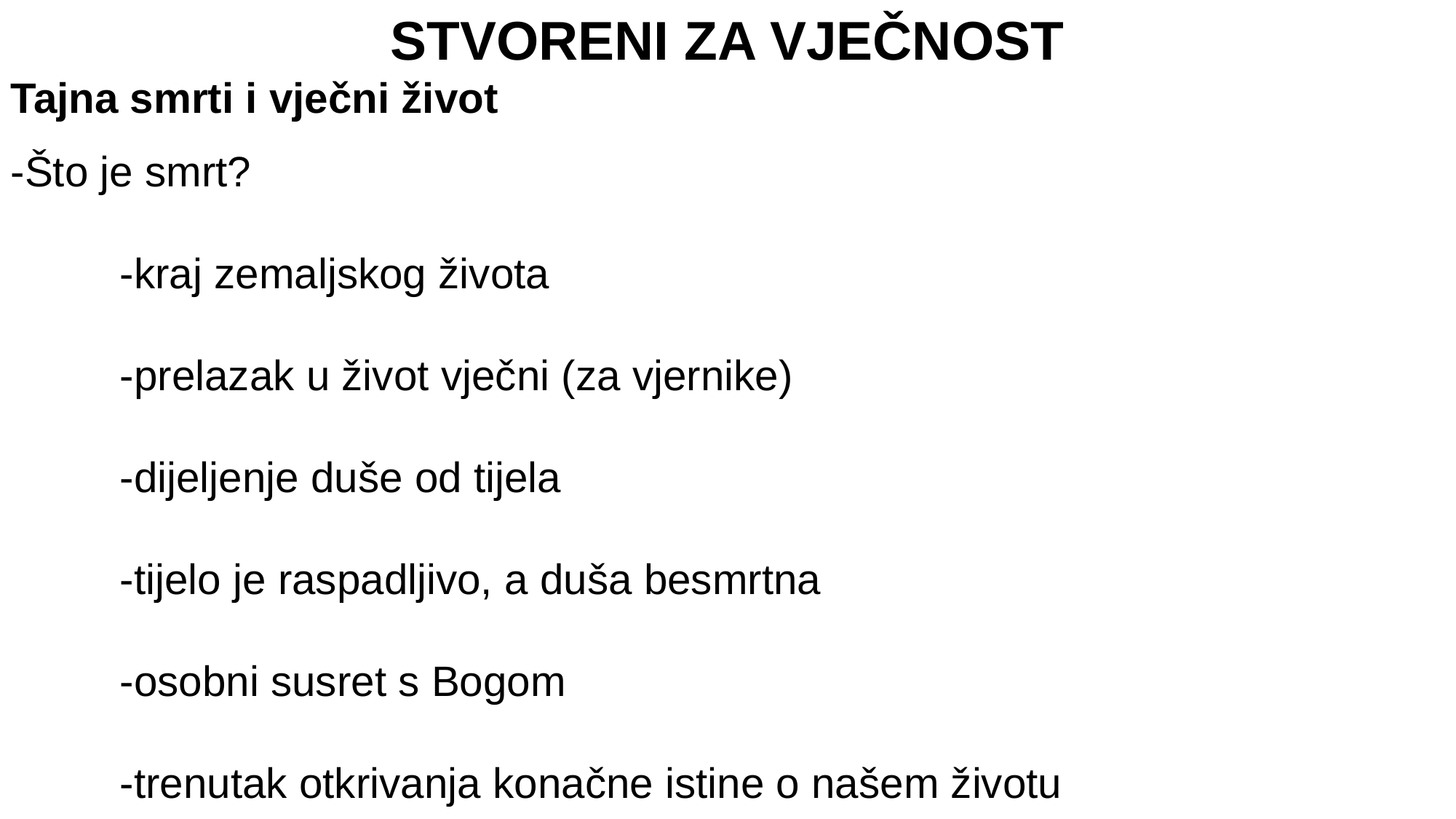

STVORENI ZA VJEČNOST
Tajna smrti i vječni život
-Što je smrt?

	-kraj zemaljskog života

	-prelazak u život vječni (za vjernike)

	-dijeljenje duše od tijela

	-tijelo je raspadljivo, a duša besmrtna

	-osobni susret s Bogom

	-trenutak otkrivanja konačne istine o našem životu